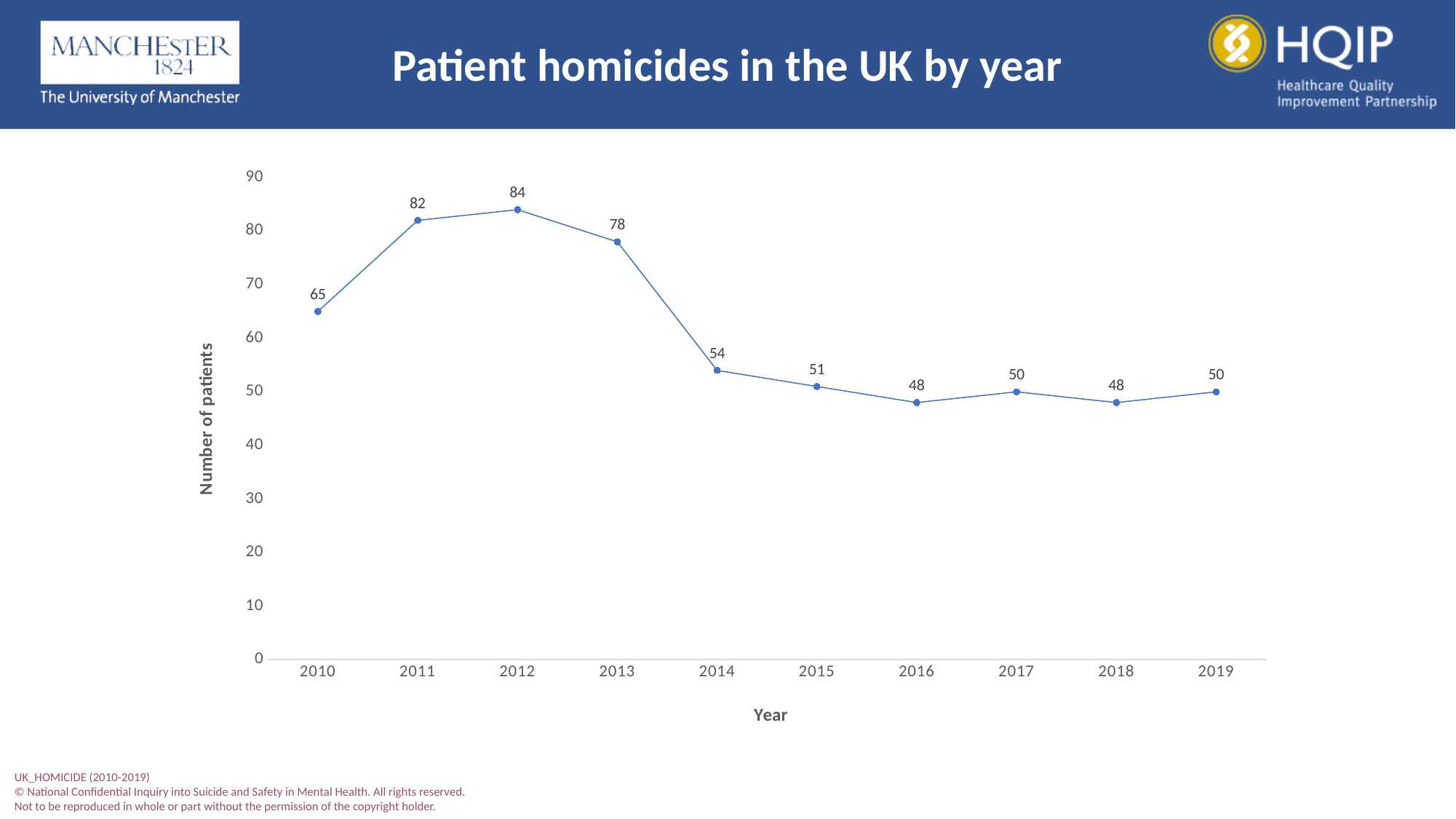

Patient homicides in the UK by year

### Chart

| Category | homi |
|---|---|
| 2010 | 65.0 |
| 2011 | 82.0 |
| 2012 | 84.0 |
| 2013 | 78.0 |
| 2014 | 54.0 |
| 2015 | 51.0 |
| 2016 | 48.0 |
| 2017 | 50.0 |
| 2018 | 48.0 |
| 2019 | 50.0 |
UK_HOMICIDE (2010-2019)
© National Confidential Inquiry into Suicide and Safety in Mental Health. All rights reserved.
Not to be reproduced in whole or part without the permission of the copyright holder.